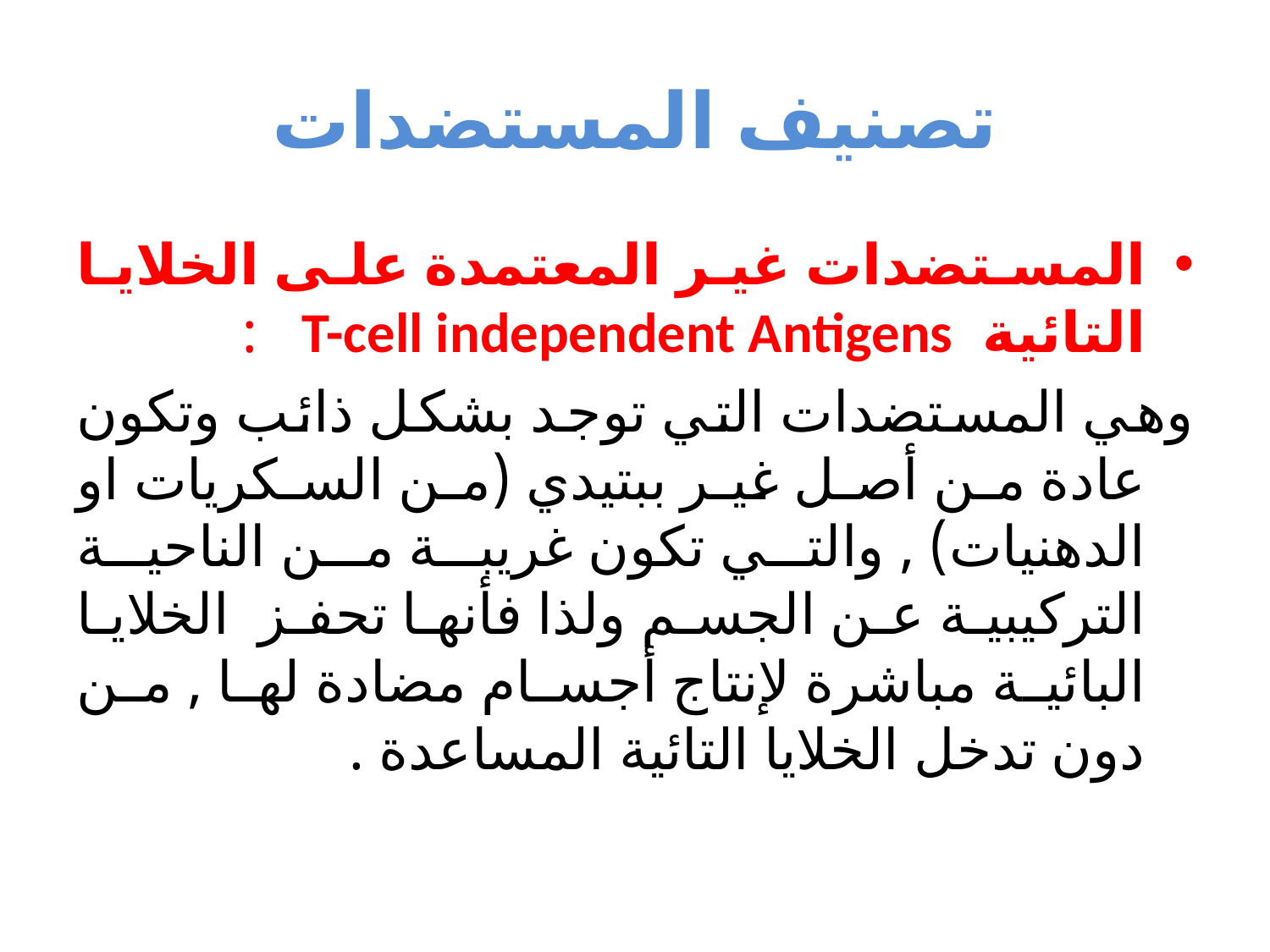

# تصنيف المستضدات
المستضدات غير المعتمدة على الخلايا التائية  T-cell independent Antigens   :
وهي المستضدات التي توجد بشكل ذائب وتكون عادة من أصل غير ببتيدي (من السكريات او الدهنيات) , والتي تكون غريبة من الناحية التركيبية عن الجسم ولذا فأنها تحفز  الخلايا البائية مباشرة لإنتاج أجسام مضادة لها , من دون تدخل الخلايا التائية المساعدة .